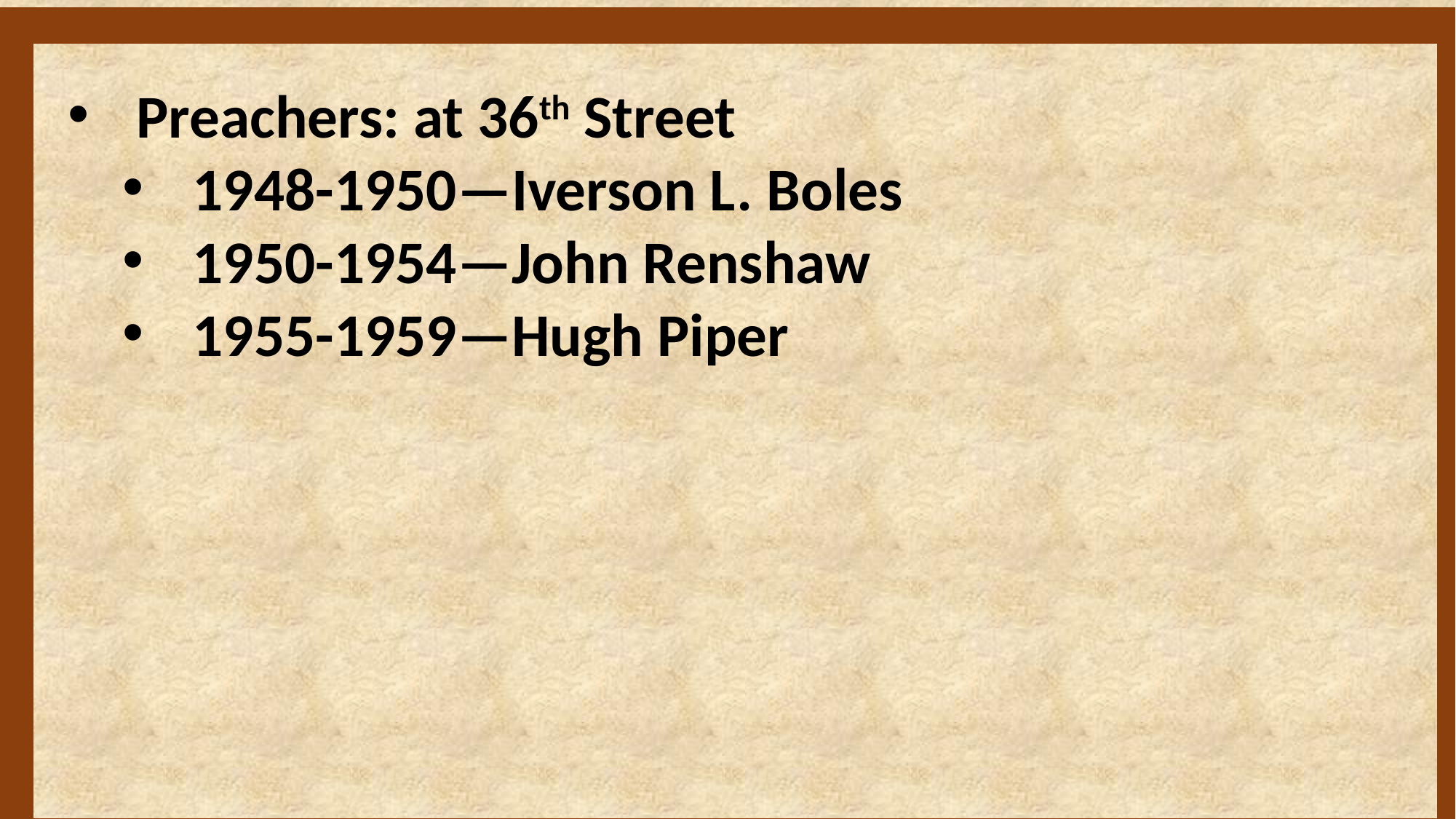

Preachers: at 36th Street
1948-1950—Iverson L. Boles
1950-1954—John Renshaw
1955-1959—Hugh Piper